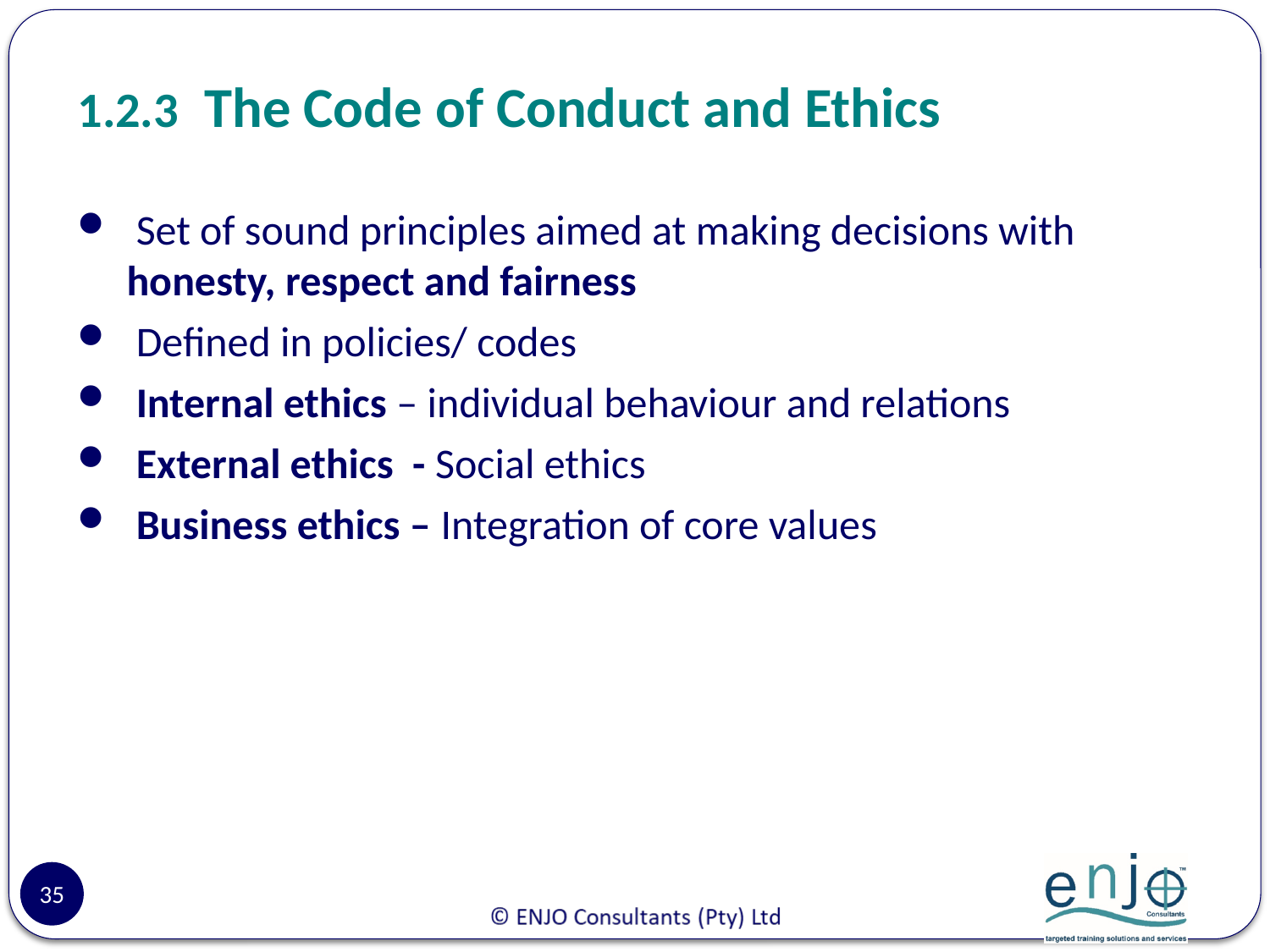

# 1.2.3	The Code of Conduct and Ethics
 Set of sound principles aimed at making decisions with   honesty, respect and fairness
 Defined in policies/ codes
 Internal ethics – individual behaviour and relations
 External ethics  - Social ethics
 Business ethics – Integration of core values
35